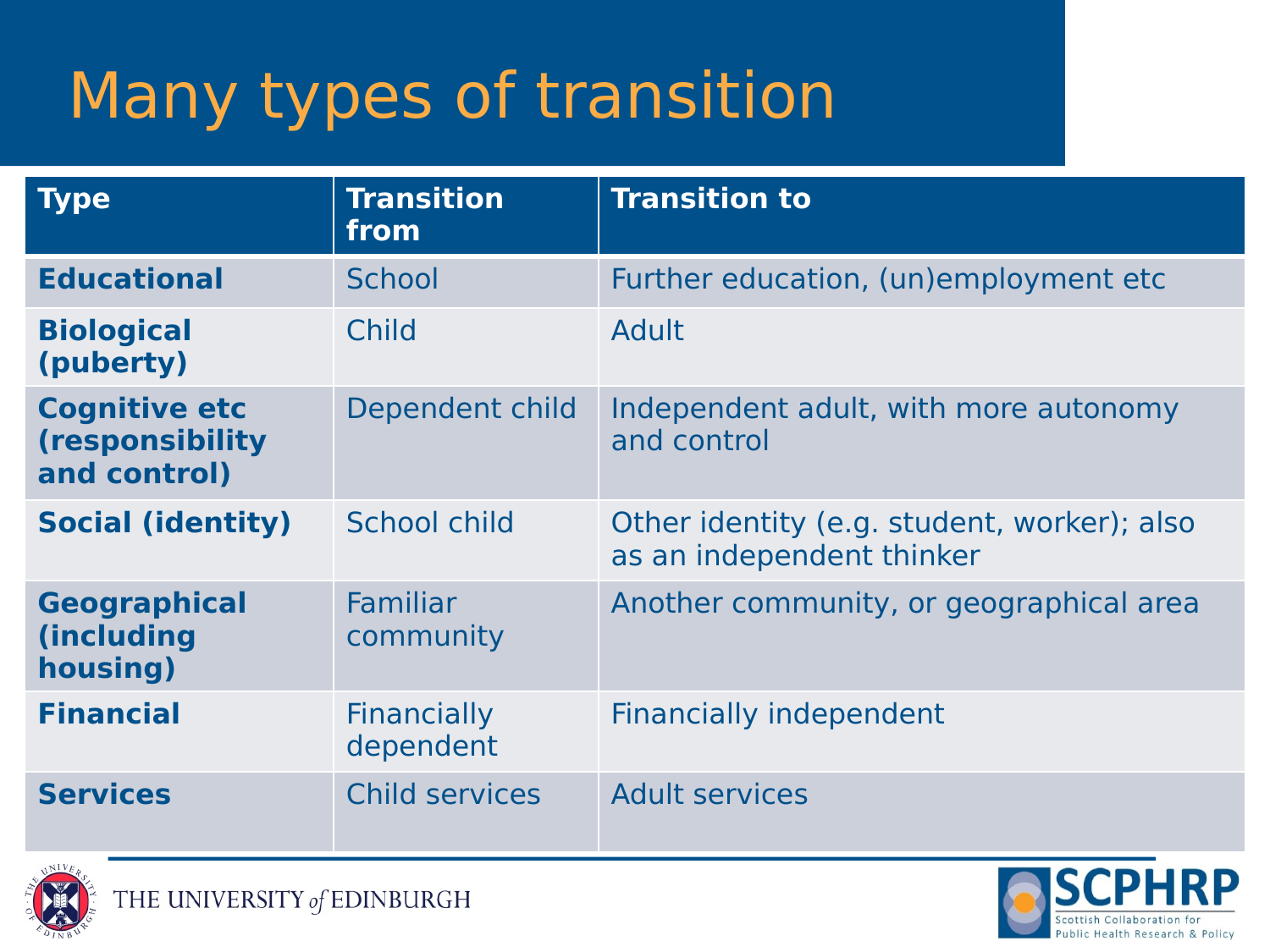

# Many types of transition
| Type | Transition from | Transition to |
| --- | --- | --- |
| Educational | School | Further education, (un)employment etc |
| Biological (puberty) | Child | Adult |
| Cognitive etc (responsibility and control) | Dependent child | Independent adult, with more autonomy and control |
| Social (identity) | School child | Other identity (e.g. student, worker); also as an independent thinker |
| Geographical (including housing) | Familiar community | Another community, or geographical area |
| Financial | Financially dependent | Financially independent |
| Services | Child services | Adult services |